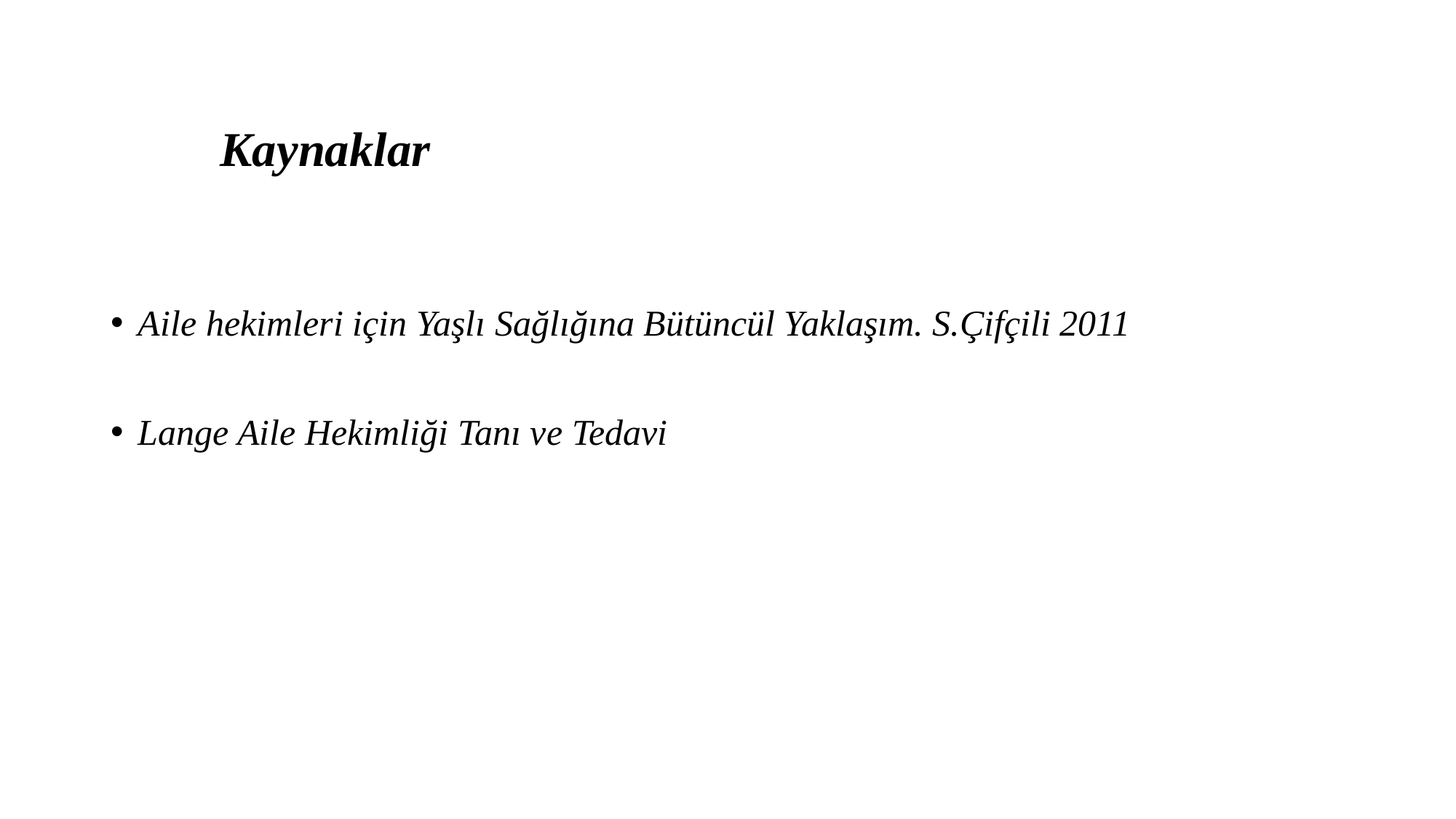

# Kaynaklar
Aile hekimleri için Yaşlı Sağlığına Bütüncül Yaklaşım. S.Çifçili 2011

Lange Aile Hekimliği Tanı ve Tedavi